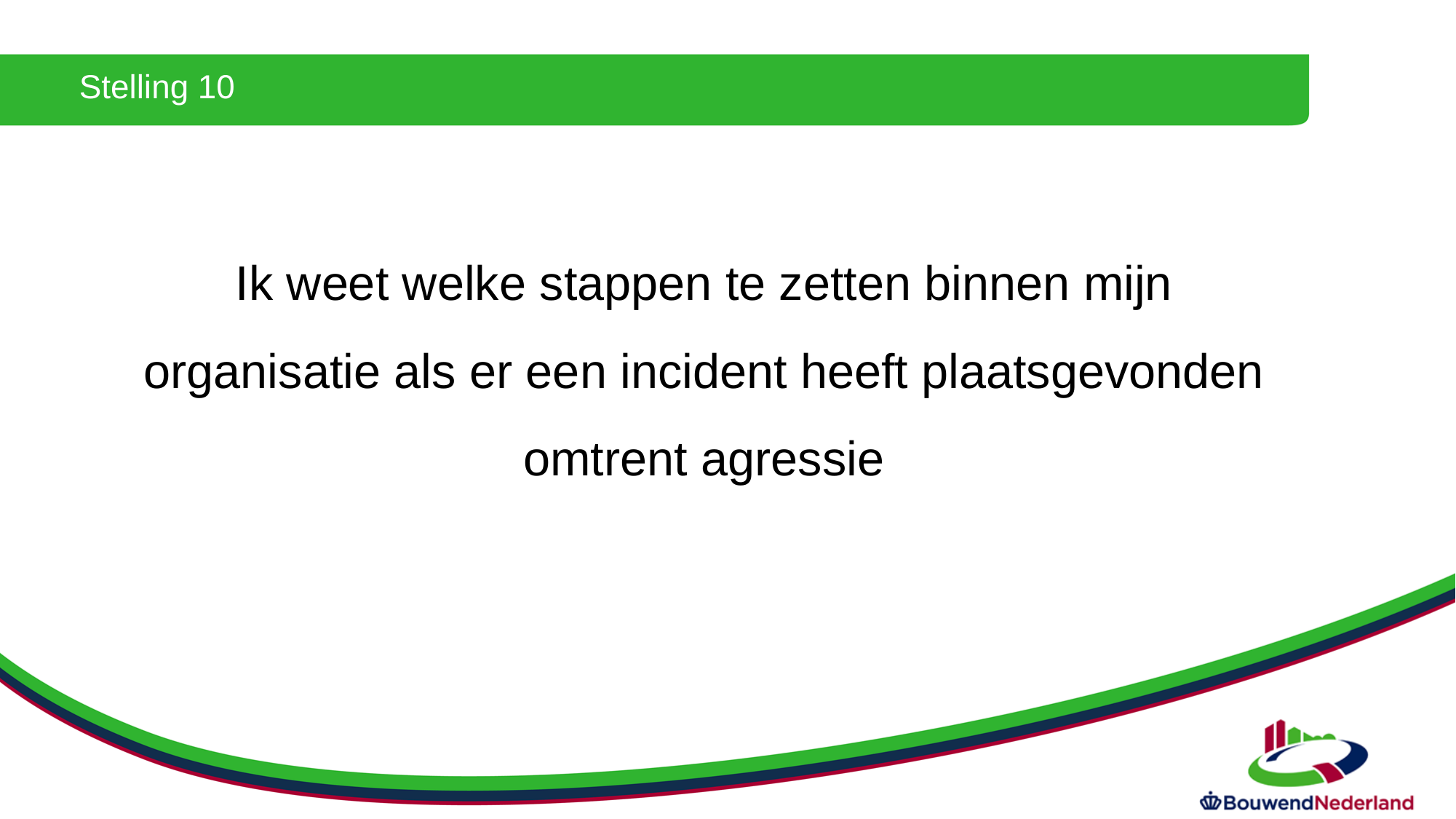

Stelling 10

Ik weet welke stappen te zetten binnen mijn organisatie als er een incident heeft plaatsgevonden omtrent agressie